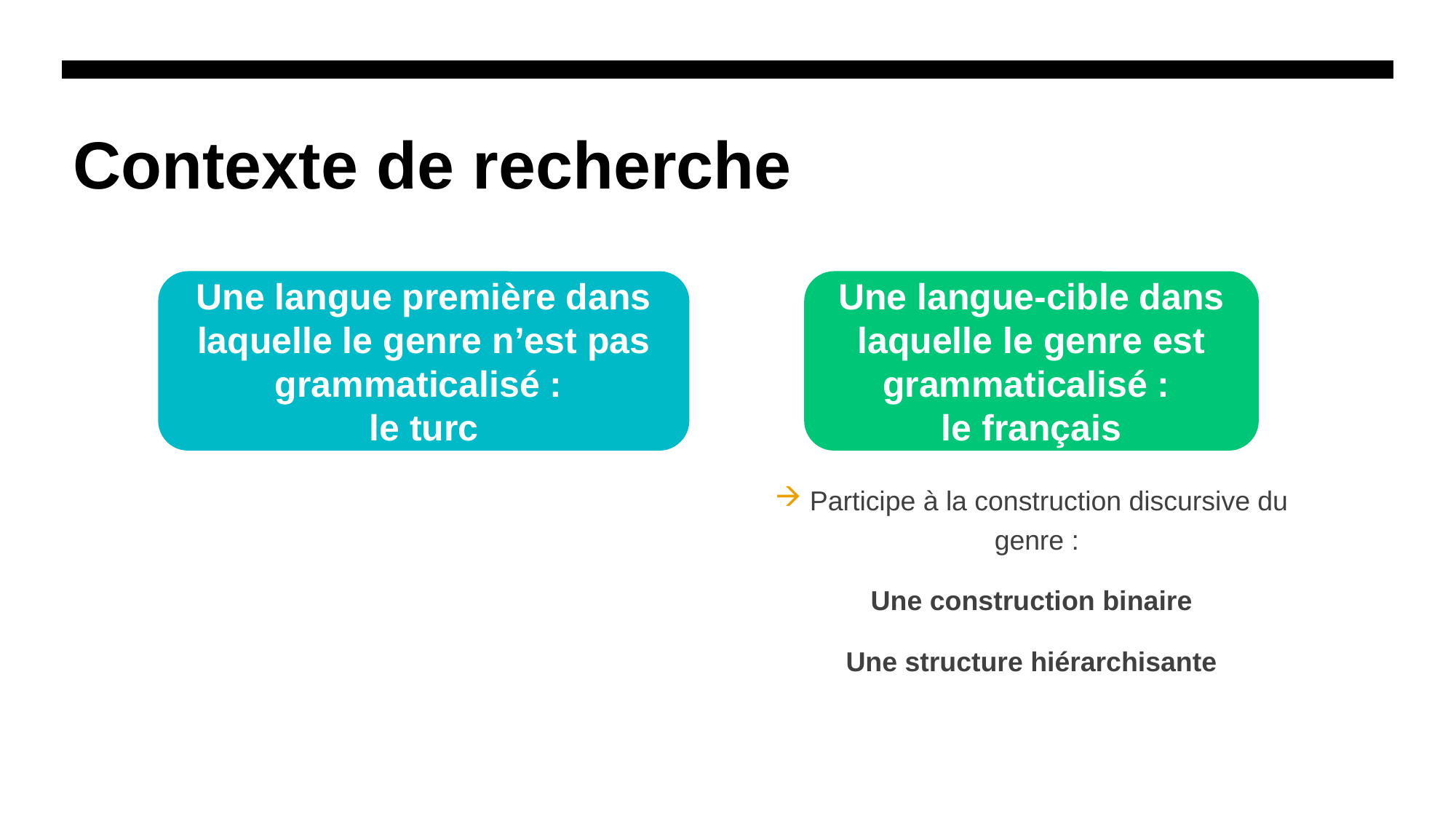

# Contexte de recherche
Une langue première dans laquelle le genre n’est pas grammaticalisé :
le turc
Une langue-cible dans laquelle le genre est grammaticalisé :
le français
 Participe à la construction discursive du genre :
Une construction binaire
Une structure hiérarchisante